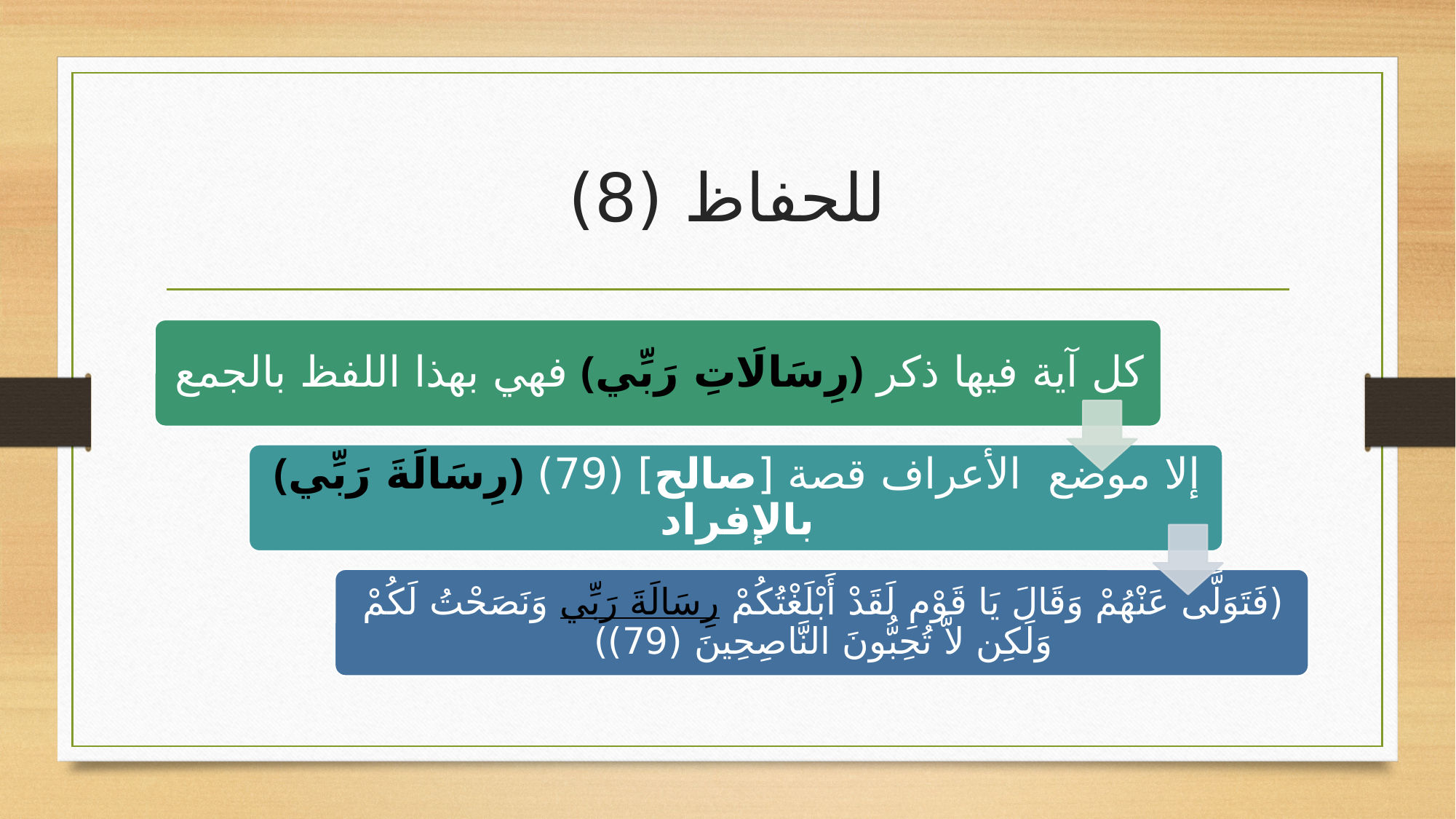

# للحفاظ (8)
كل آية فيها ذكر ﴿رِسَالَاتِ رَبِّي﴾ فهي بهذا اللفظ بالجمع
إلا موضع  الأعراف قصة [صالح] (79) ﴿رِسَالَةَ رَبِّي﴾ بالإفراد
(فَتَوَلَّى عَنْهُمْ وَقَالَ يَا قَوْمِ لَقَدْ أَبْلَغْتُكُمْ رِسَالَةَ رَبِّي وَنَصَحْتُ لَكُمْ وَلَكِن لاَّ تُحِبُّونَ النَّاصِحِينَ (79))